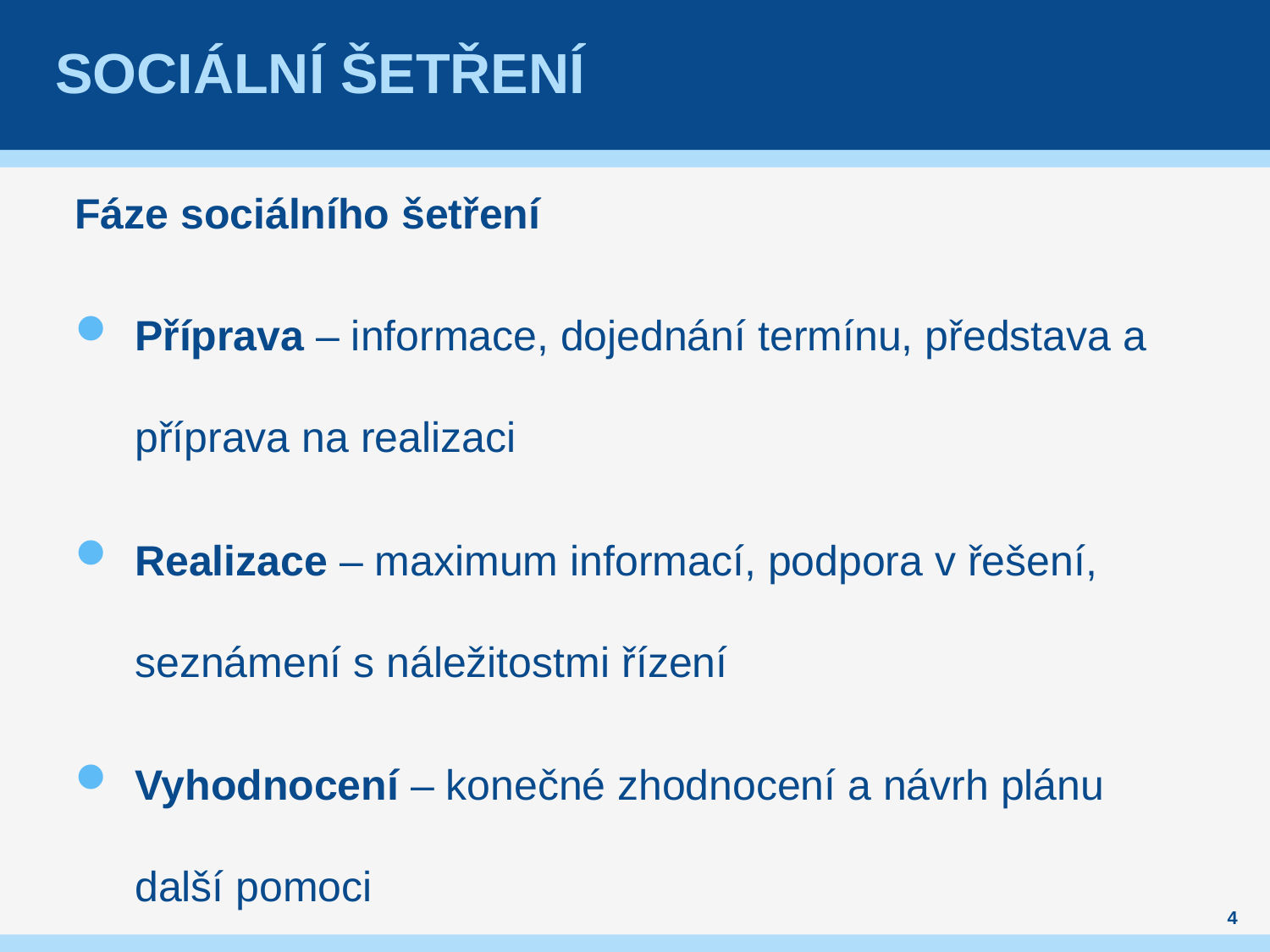

# SOCIÁLNÍ ŠETŘENÍ
Fáze sociálního šetření
Příprava – informace, dojednání termínu, představa a příprava na realizaci
Realizace – maximum informací, podpora v řešení, seznámení s náležitostmi řízení
Vyhodnocení – konečné zhodnocení a návrh plánu další pomoci

4